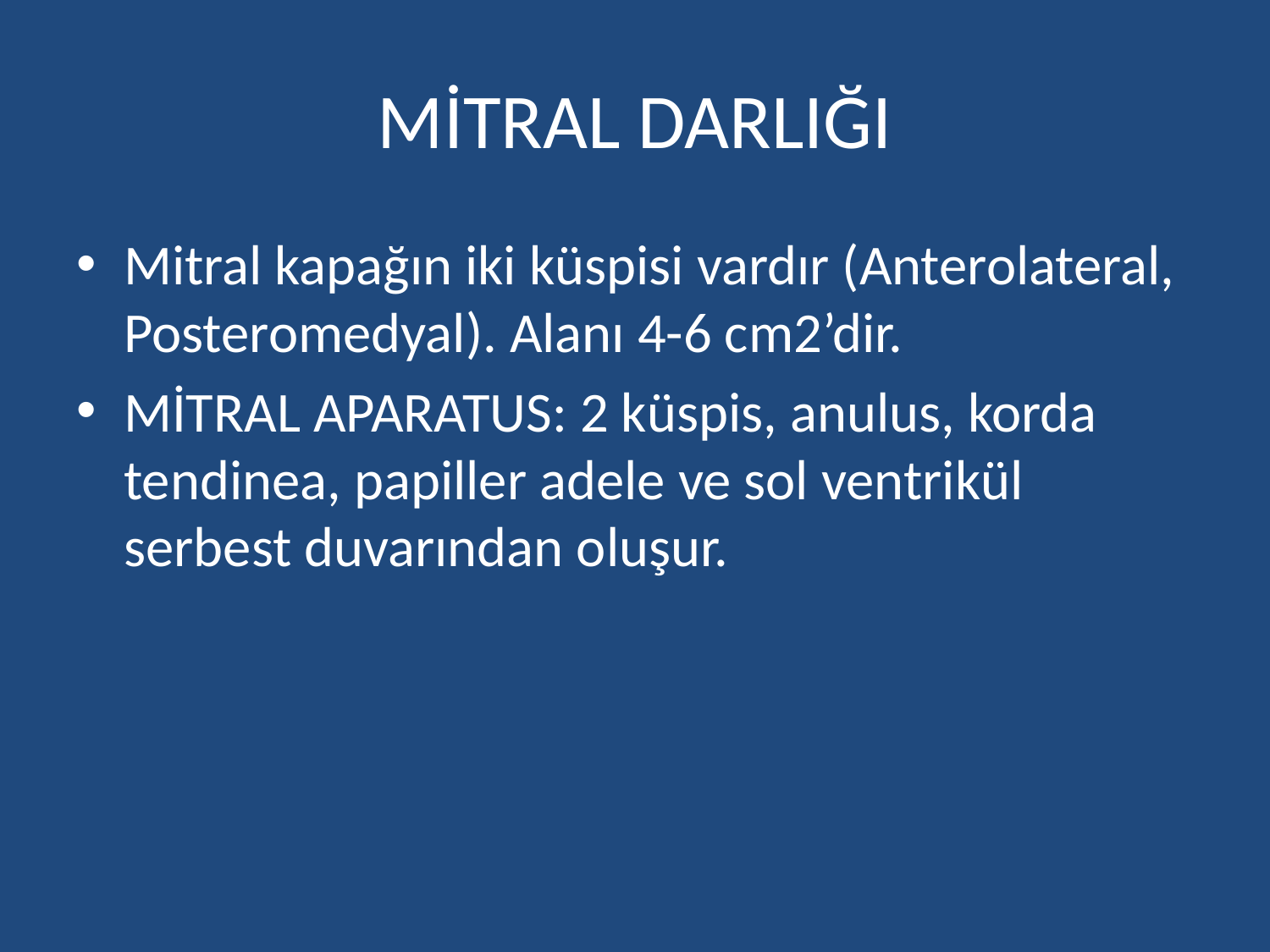

# MİTRAL DARLIĞI
Mitral kapağın iki küspisi vardır (Anterolateral, Posteromedyal). Alanı 4-6 cm2’dir.
MİTRAL APARATUS: 2 küspis, anulus, korda tendinea, papiller adele ve sol ventrikül serbest duvarından oluşur.